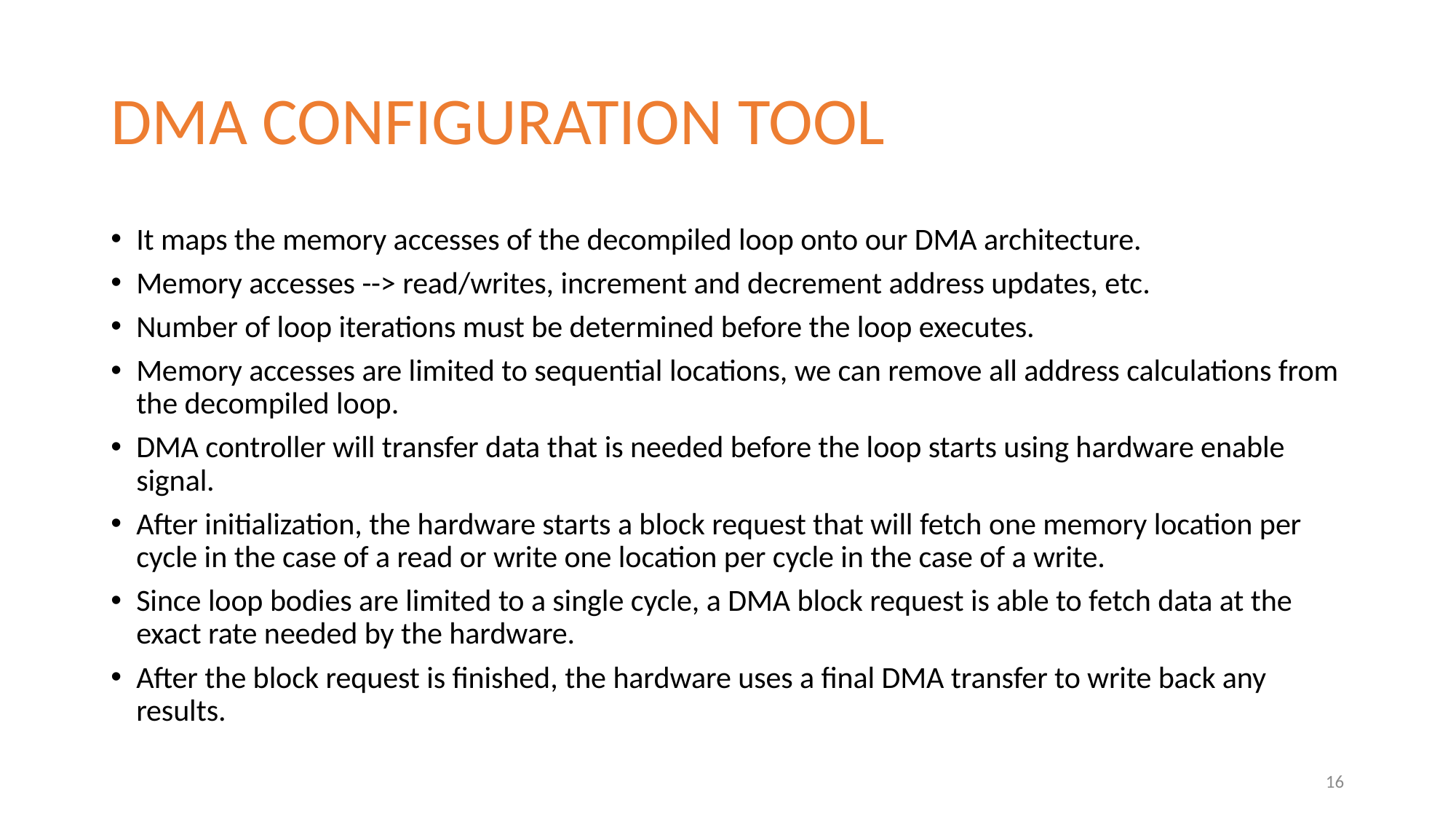

# DMA CONFIGURATION TOOL
It maps the memory accesses of the decompiled loop onto our DMA architecture.
Memory accesses --> read/writes, increment and decrement address updates, etc.
Number of loop iterations must be determined before the loop executes.
Memory accesses are limited to sequential locations, we can remove all address calculations from the decompiled loop.
DMA controller will transfer data that is needed before the loop starts using hardware enable signal.
After initialization, the hardware starts a block request that will fetch one memory location per cycle in the case of a read or write one location per cycle in the case of a write.
Since loop bodies are limited to a single cycle, a DMA block request is able to fetch data at the exact rate needed by the hardware.
After the block request is finished, the hardware uses a final DMA transfer to write back any results.
16